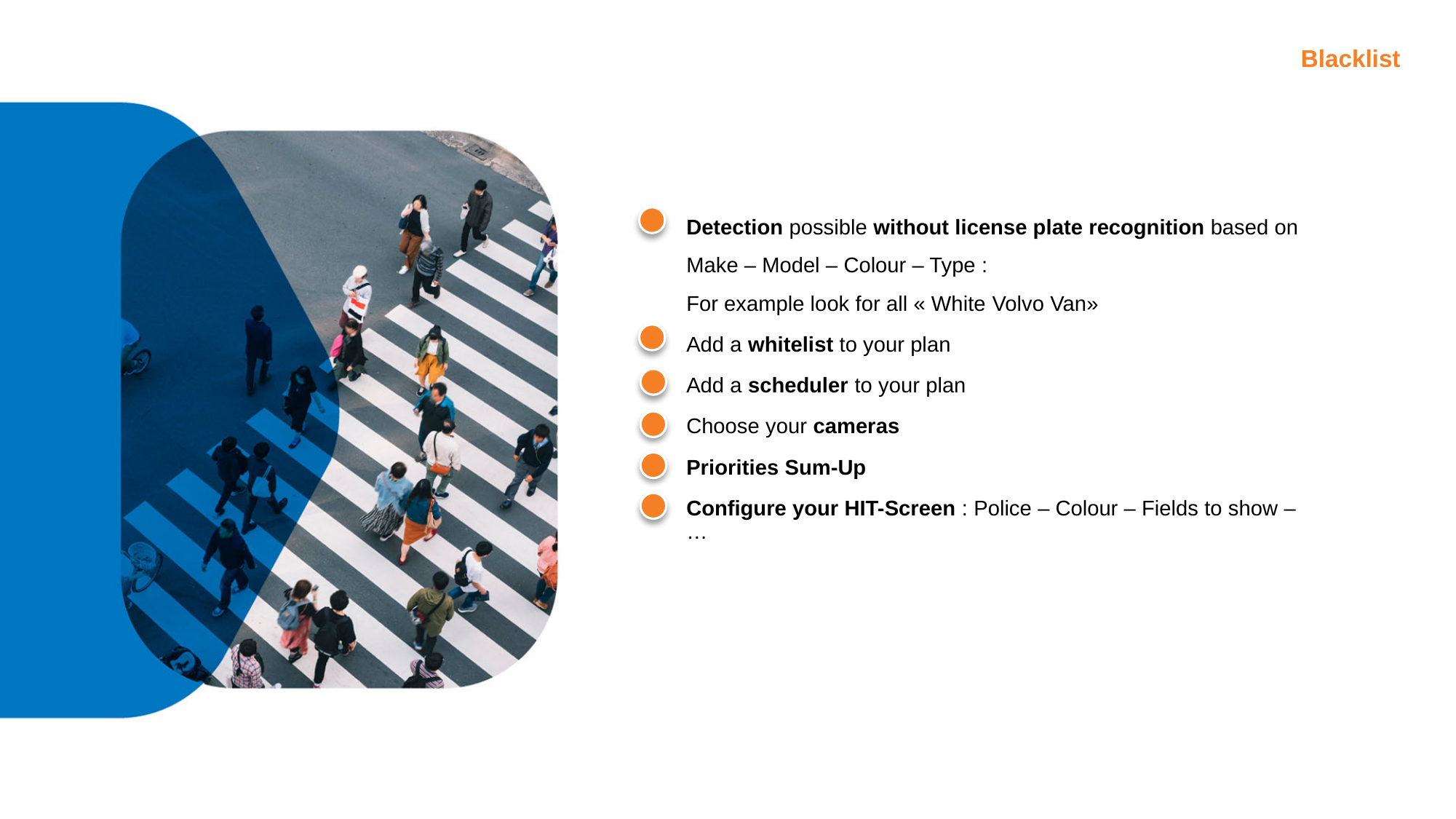

# Blacklist
Detection possible without license plate recognition based on Make – Model – Colour – Type :
For example look for all « White Volvo Van»
Add a whitelist to your plan
Add a scheduler to your plan
Choose your cameras
Priorities Sum-Up
Configure your HIT-Screen : Police – Colour – Fields to show – …